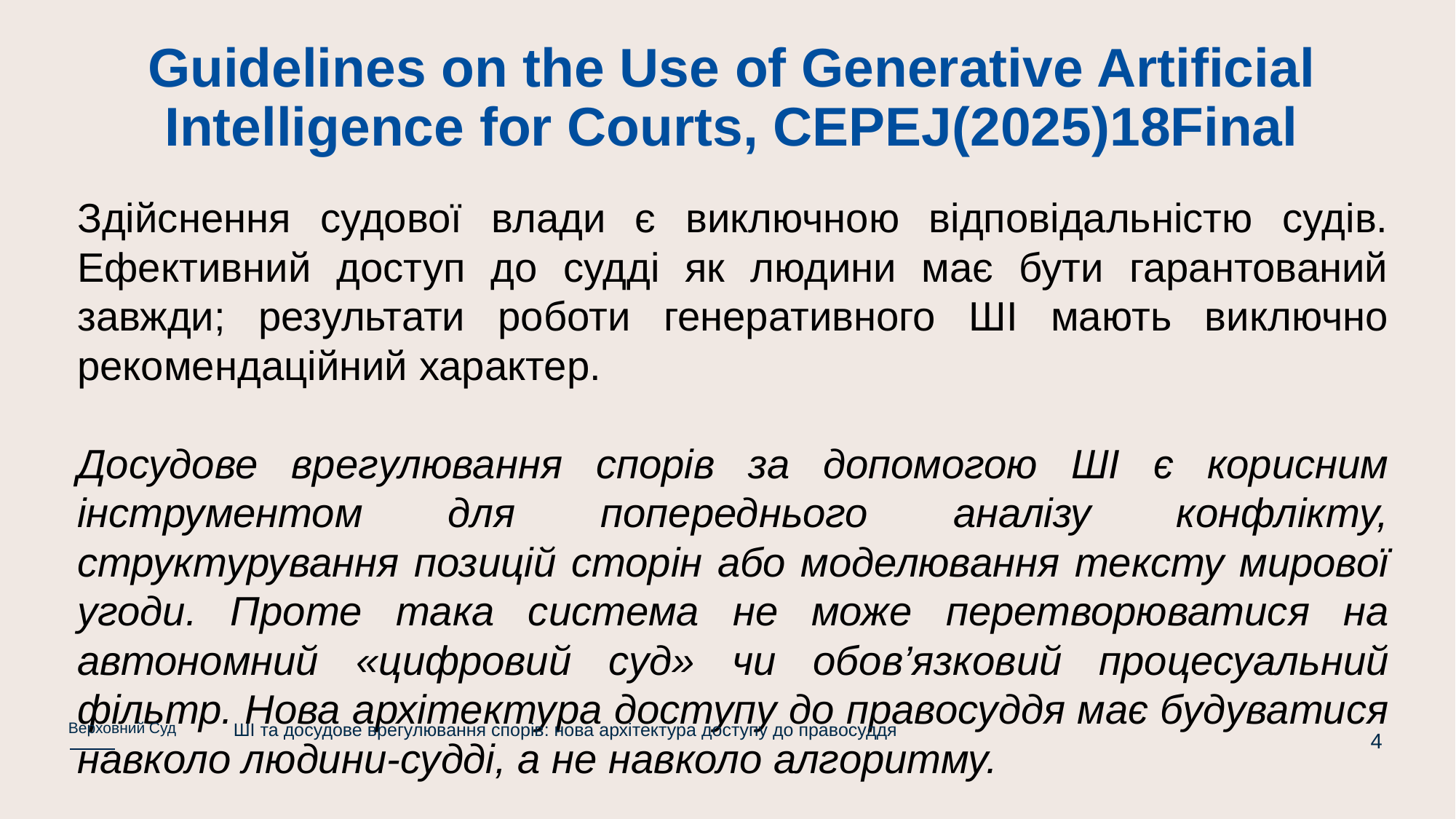

# Guidelines on the Use of Generative Artificial Intelligence for Courts, CEPEJ(2025)18Final
Здійснення судової влади є виключною відповідальністю судів. Ефективний доступ до судді як людини має бути гарантований завжди; результати роботи генеративного ШІ мають виключно рекомендаційний характер.

Досудове врегулювання спорів за допомогою ШІ є корисним інструментом для попереднього аналізу конфлікту, структурування позицій сторін або моделювання тексту мирової угоди. Проте така система не може перетворюватися на автономний «цифровий суд» чи обов’язковий процесуальний фільтр. Нова архітектура доступу до правосуддя має будуватися навколо людини-судді, а не навколо алгоритму.

ШІ та досудове врегулювання спорів: нова архітектура доступу до правосуддя
Верховний Суд
4